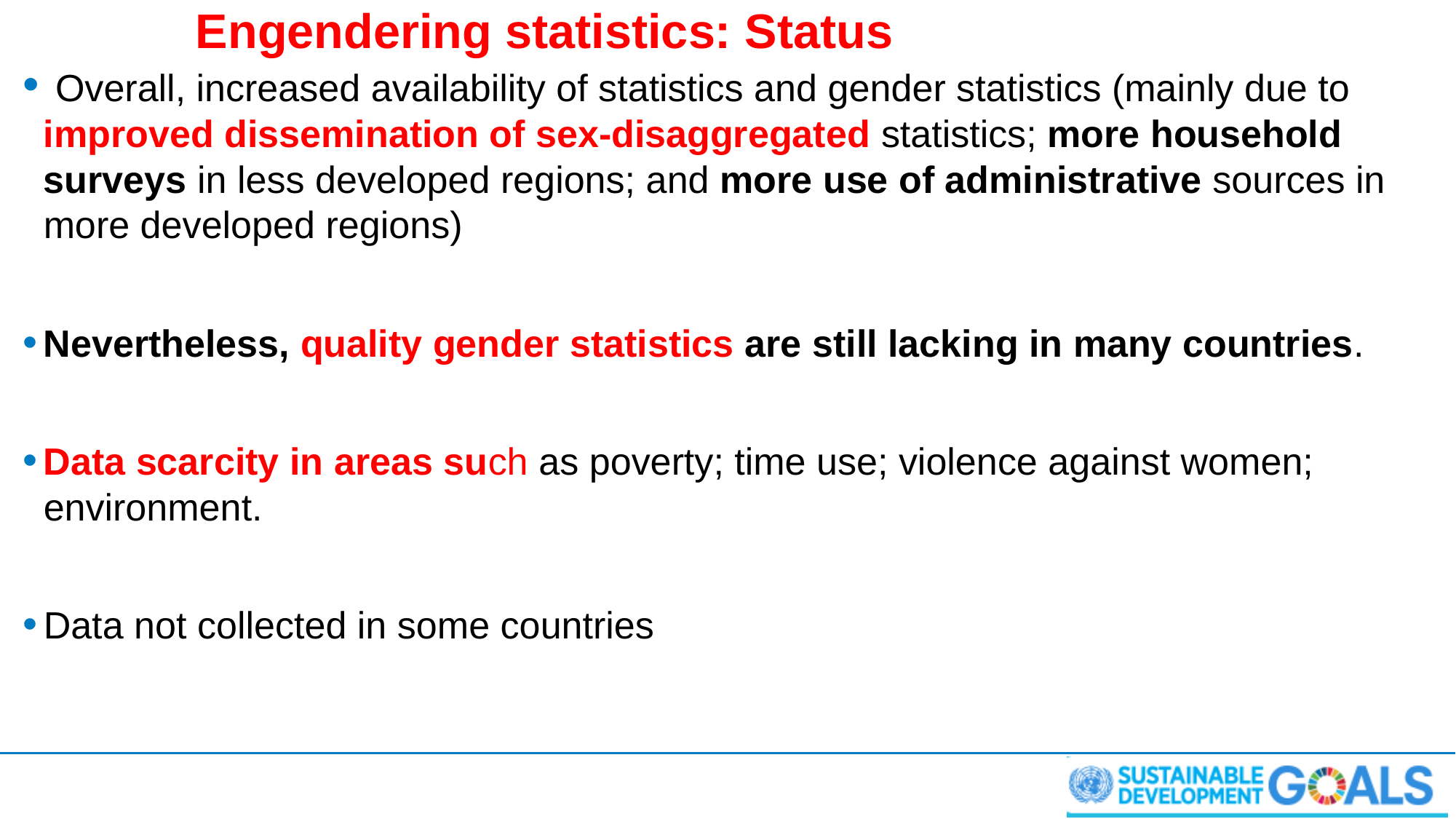

# Engendering statistics: Status
 Overall, increased availability of statistics and gender statistics (mainly due to improved dissemination of sex-disaggregated statistics; more household surveys in less developed regions; and more use of administrative sources in more developed regions)

Nevertheless, quality gender statistics are still lacking in many countries.

Data scarcity in areas such as poverty; time use; violence against women; environment.

Data not collected in some countries